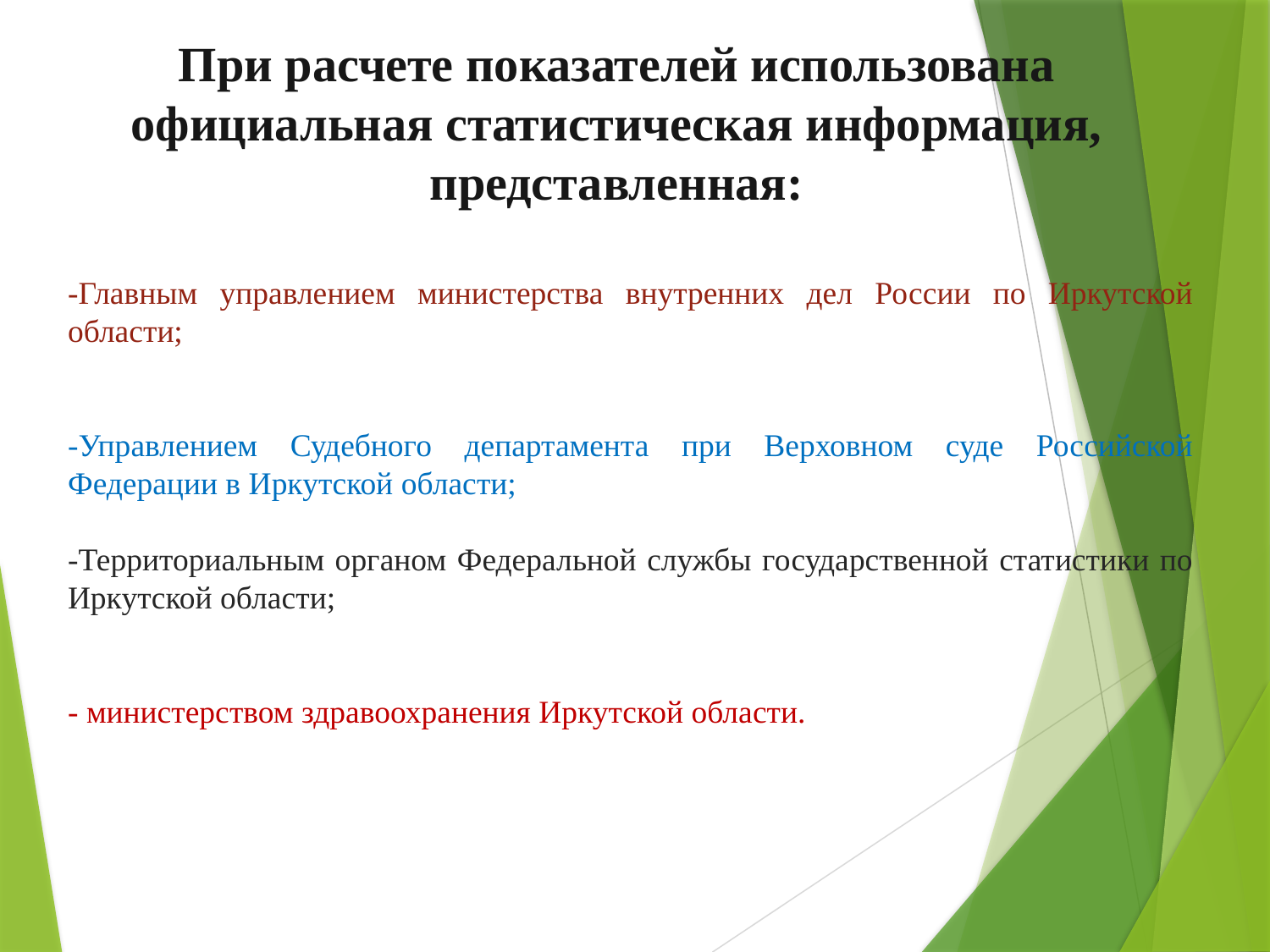

# При расчете показателей использована официальная статистическая информация, представленная:
-Главным управлением министерства внутренних дел России по Иркутской области;

-Управлением Судебного департамента при Верховном суде Российской Федерации в Иркутской области;

-Территориальным органом Федеральной службы государственной статистики по Иркутской области;

- министерством здравоохранения Иркутской области.